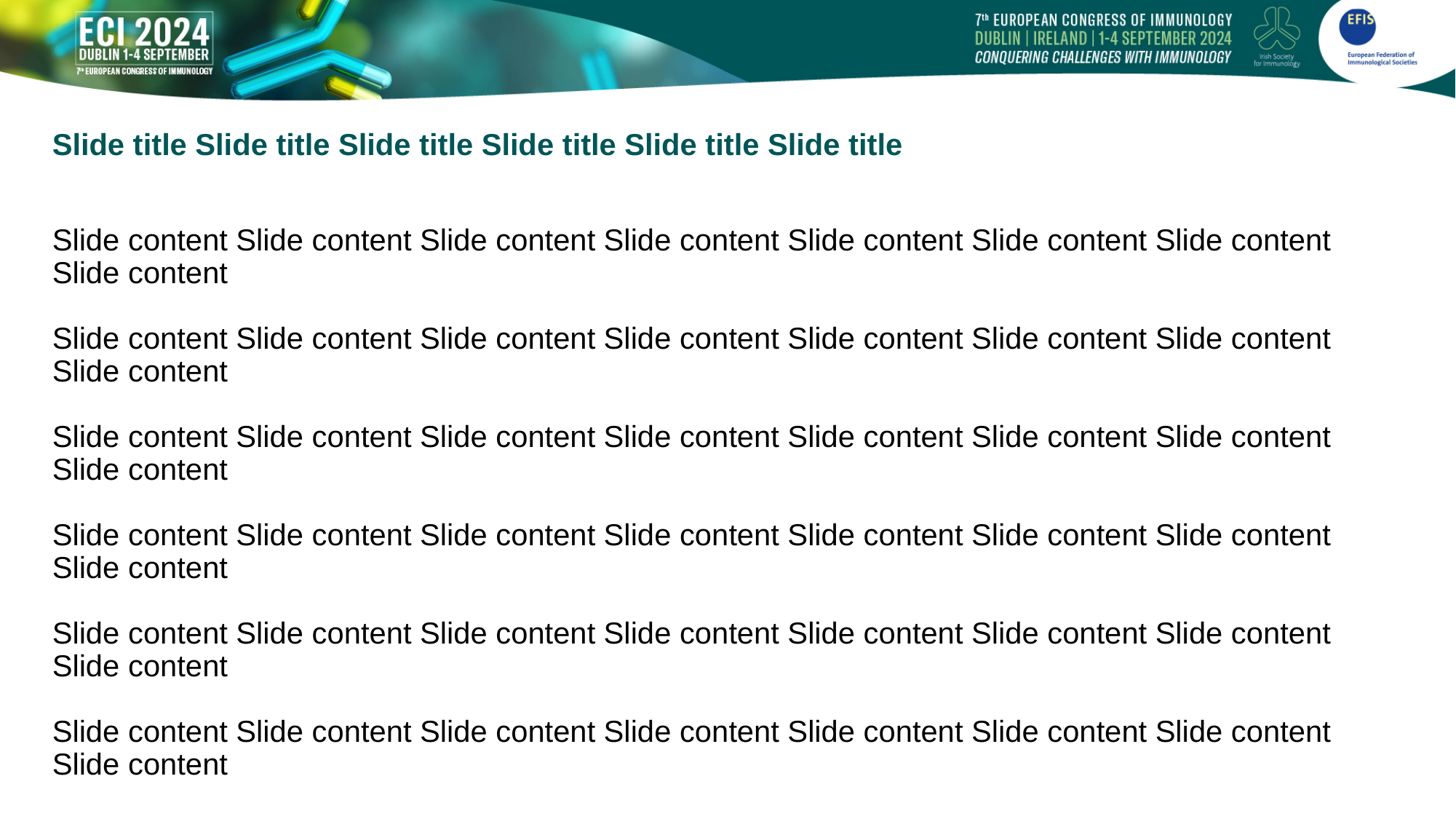

Slide title Slide title Slide title Slide title Slide title Slide title

Slide content Slide content Slide content Slide content Slide content Slide content Slide content Slide content

Slide content Slide content Slide content Slide content Slide content Slide content Slide content Slide content

Slide content Slide content Slide content Slide content Slide content Slide content Slide content Slide content

Slide content Slide content Slide content Slide content Slide content Slide content Slide content Slide content

Slide content Slide content Slide content Slide content Slide content Slide content Slide content Slide content

Slide content Slide content Slide content Slide content Slide content Slide content Slide content Slide content